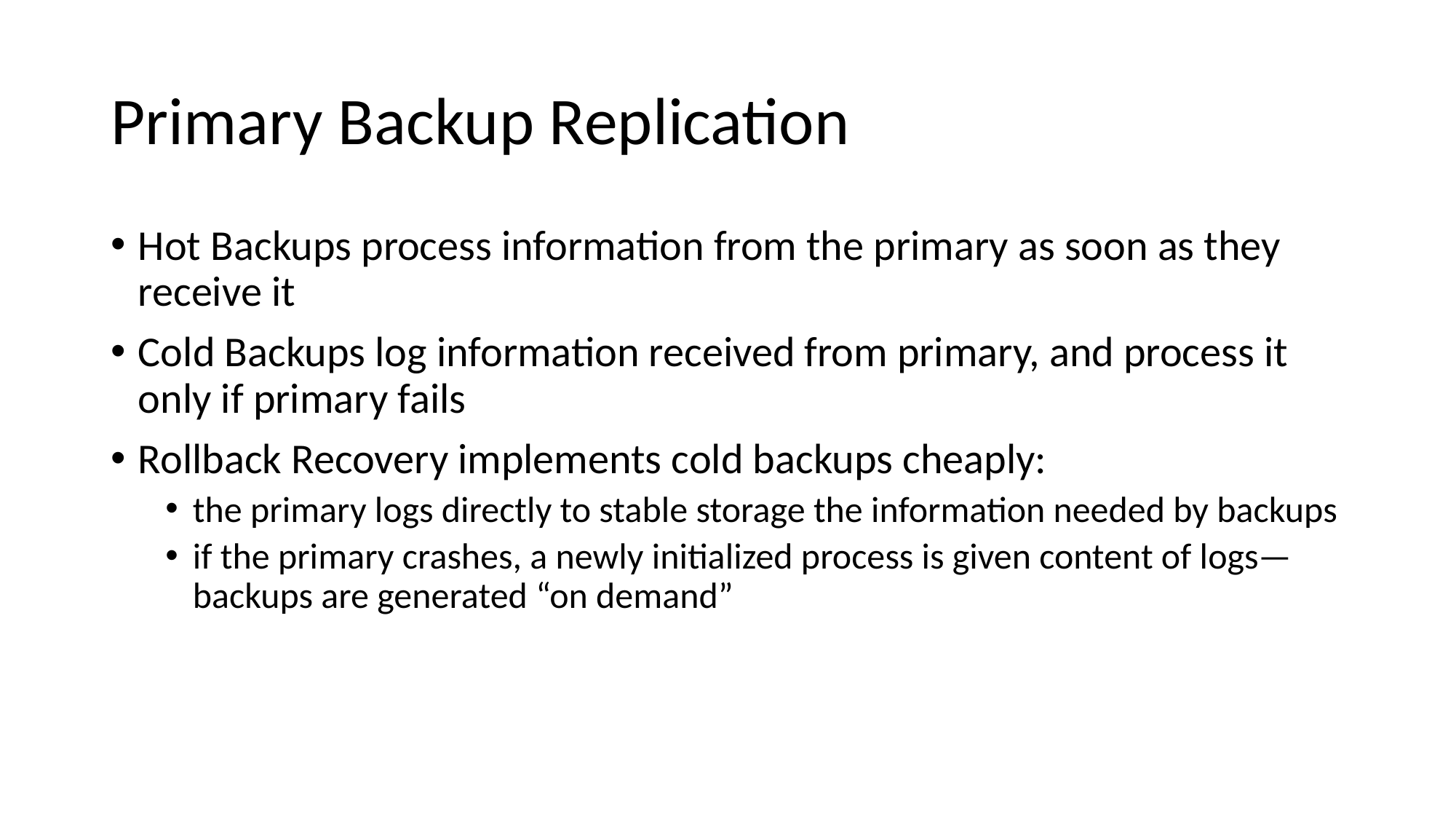

# Primary Backup Replication
Hot Backups process information from the primary as soon as they receive it
Cold Backups log information received from primary, and process it only if primary fails
Rollback Recovery implements cold backups cheaply:
the primary logs directly to stable storage the information needed by backups
if the primary crashes, a newly initialized process is given content of logs—backups are generated “on demand”